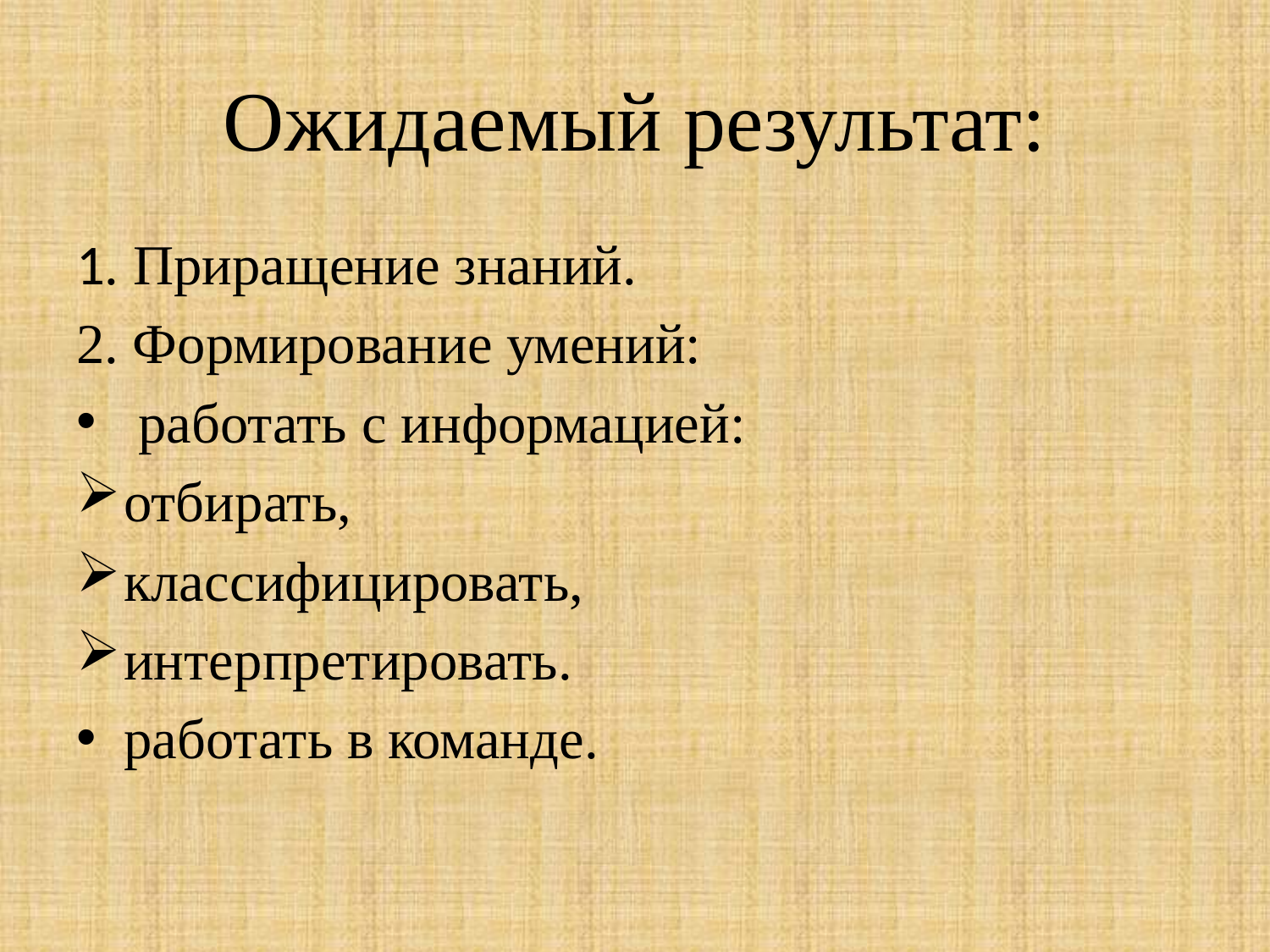

# Ожидаемый результат:
1. Приращение знаний.
2. Формирование умений:
 работать с информацией:
отбирать,
классифицировать,
интерпретировать.
работать в команде.